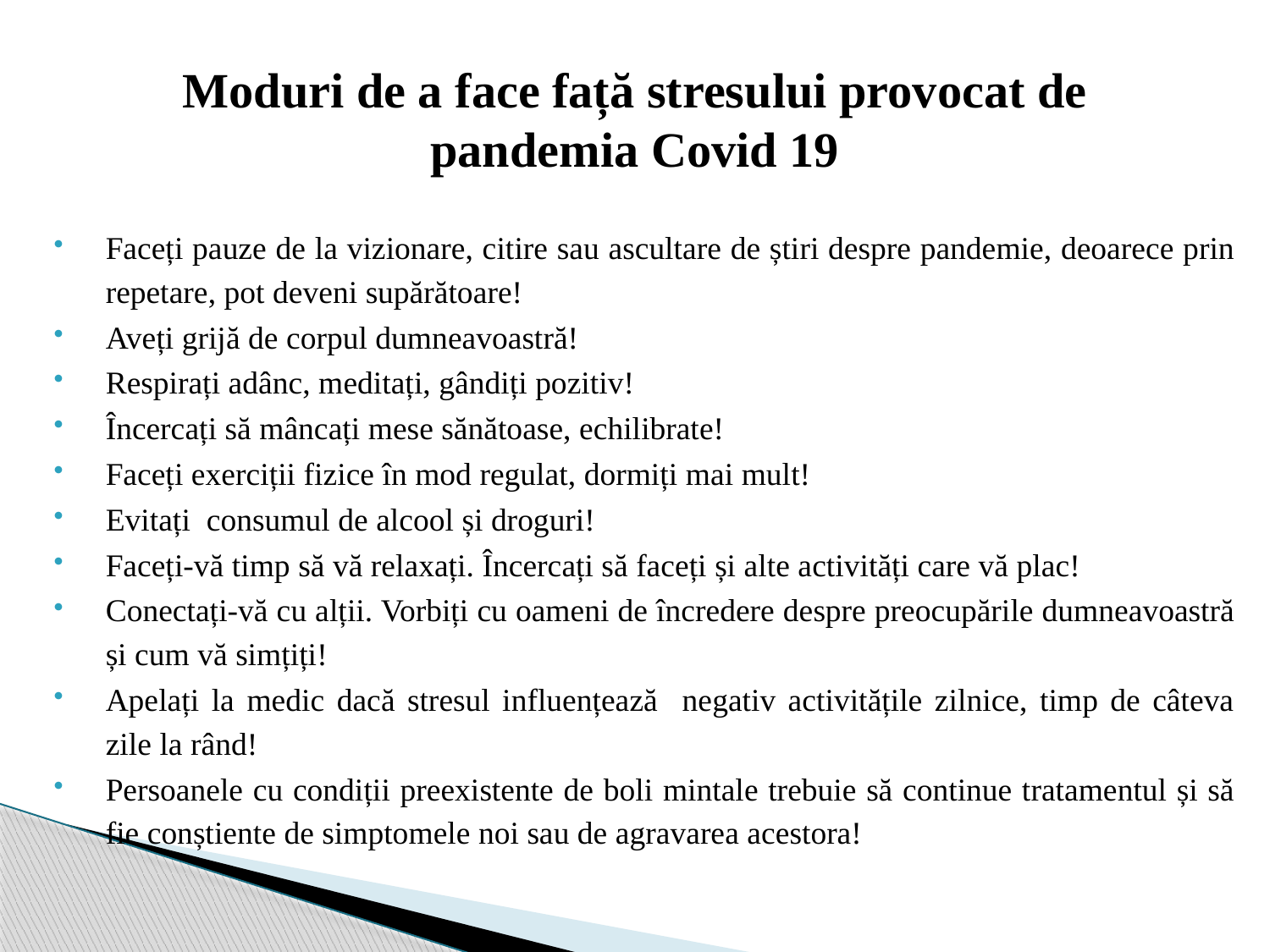

# Moduri de a face față stresului provocat de pandemia Covid 19
Faceți pauze de la vizionare, citire sau ascultare de știri despre pandemie, deoarece prin repetare, pot deveni supărătoare!
Aveți grijă de corpul dumneavoastră!
Respirați adânc, meditați, gândiți pozitiv!
Încercați să mâncați mese sănătoase, echilibrate!
Faceți exerciții fizice în mod regulat, dormiți mai mult!
Evitați  consumul de alcool și droguri!
Faceți-vă timp să vă relaxați. Încercați să faceți și alte activități care vă plac!
Conectați-vă cu alții. Vorbiți cu oameni de încredere despre preocupările dumneavoastră și cum vă simțiți!
Apelați la medic dacă stresul influențează  negativ activitățile zilnice, timp de câteva zile la rând!
Persoanele cu condiții preexistente de boli mintale trebuie să continue tratamentul și să fie conștiente de simptomele noi sau de agravarea acestora!